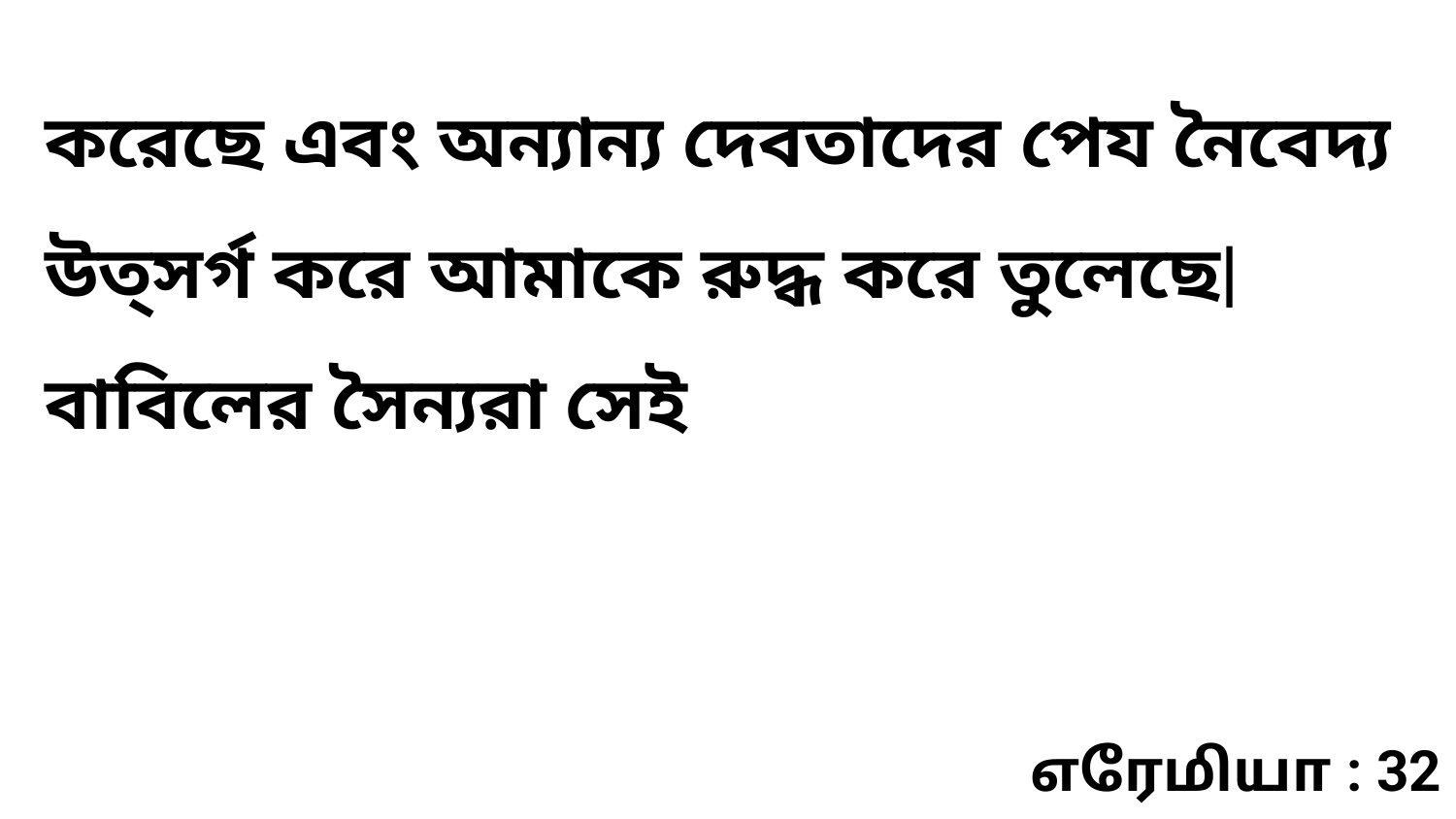

করেছে এবং অন্যান্য দেবতাদের পেয নৈবেদ্য উত্সর্গ করে আমাকে রুদ্ধ করে তুলেছে| বাবিলের সৈন্যরা সেই
எரேமியா : 32